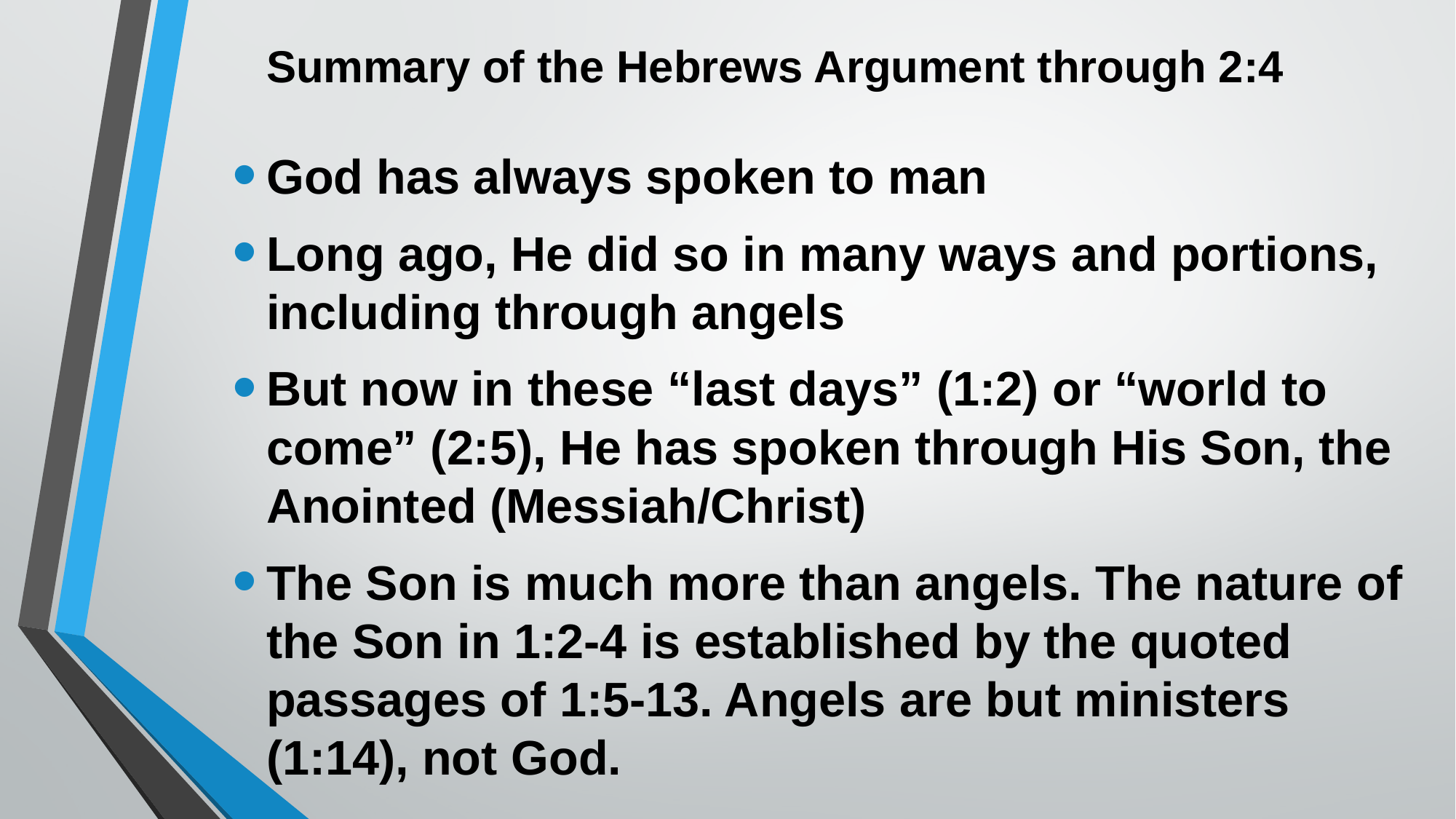

# Summary of the Hebrews Argument through 2:4
God has always spoken to man
Long ago, He did so in many ways and portions, including through angels
But now in these “last days” (1:2) or “world to come” (2:5), He has spoken through His Son, the Anointed (Messiah/Christ)
The Son is much more than angels. The nature of the Son in 1:2-4 is established by the quoted passages of 1:5-13. Angels are but ministers (1:14), not God.